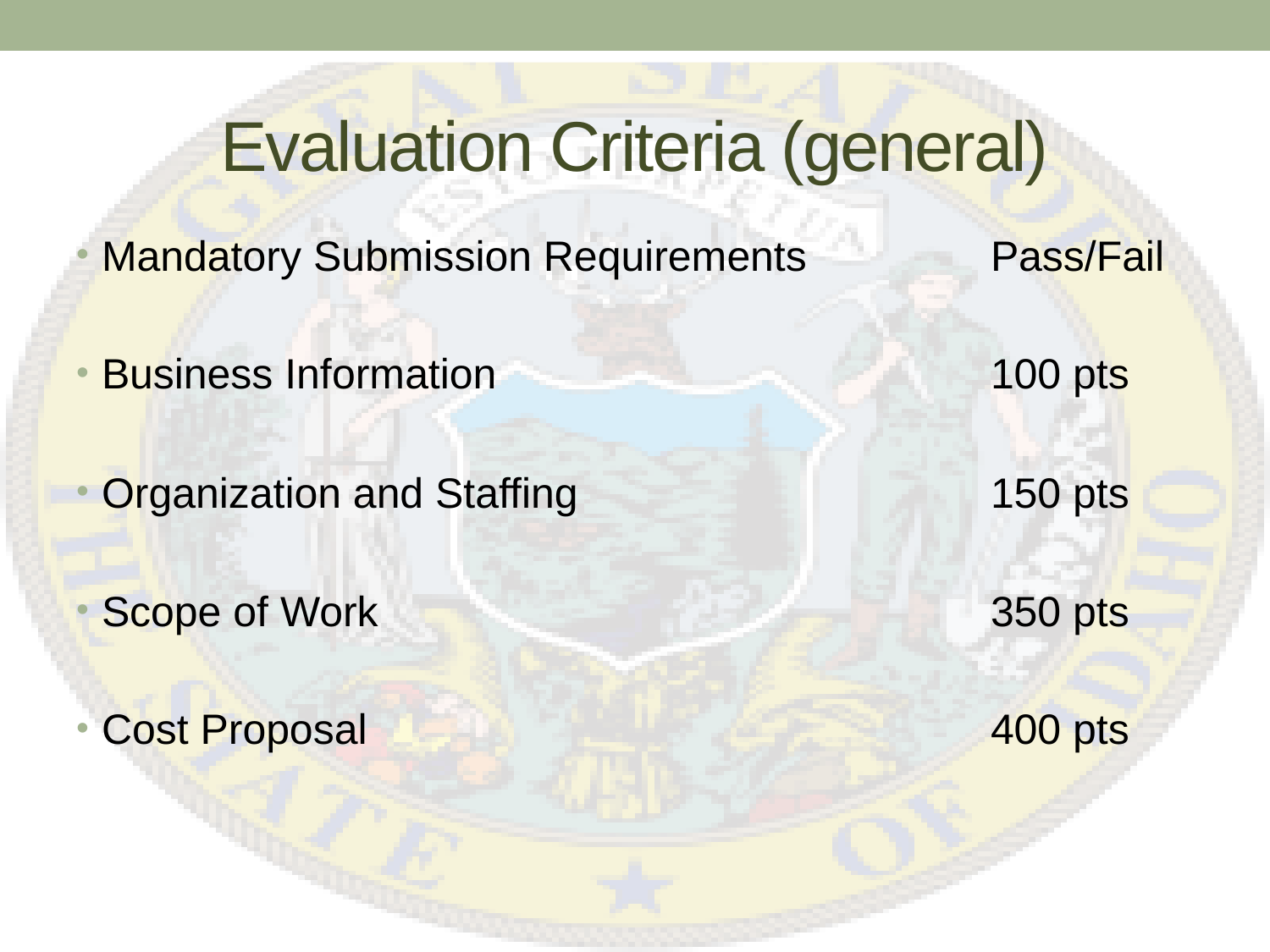

# Evaluation Criteria (general)
Mandatory Submission Requirements		Pass/Fail

Business Information 				100 pts

Organization and Staffing				150 pts

Scope of Work					350 pts

Cost Proposal					400 pts